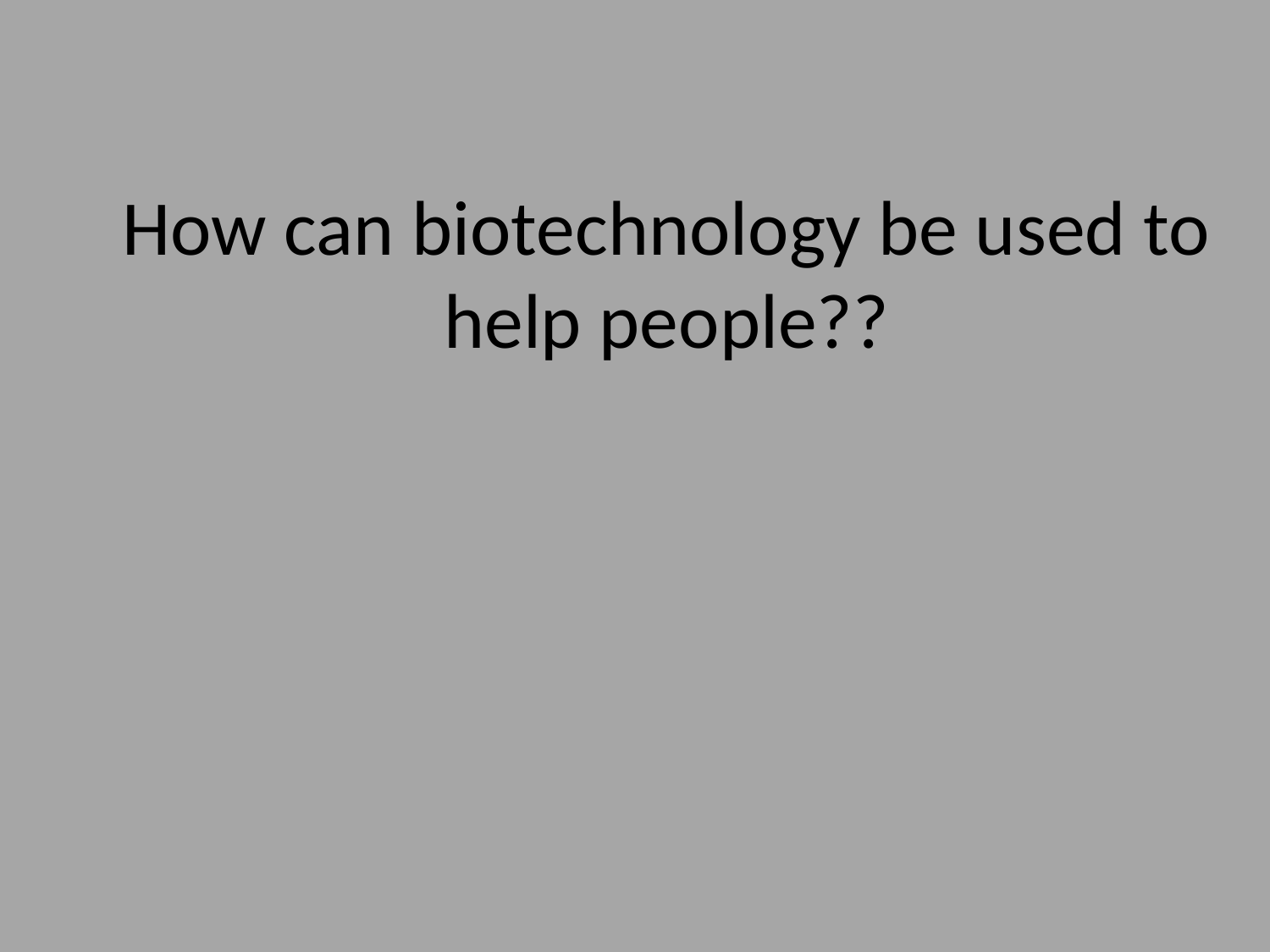

# How can biotechnology be used to help people??